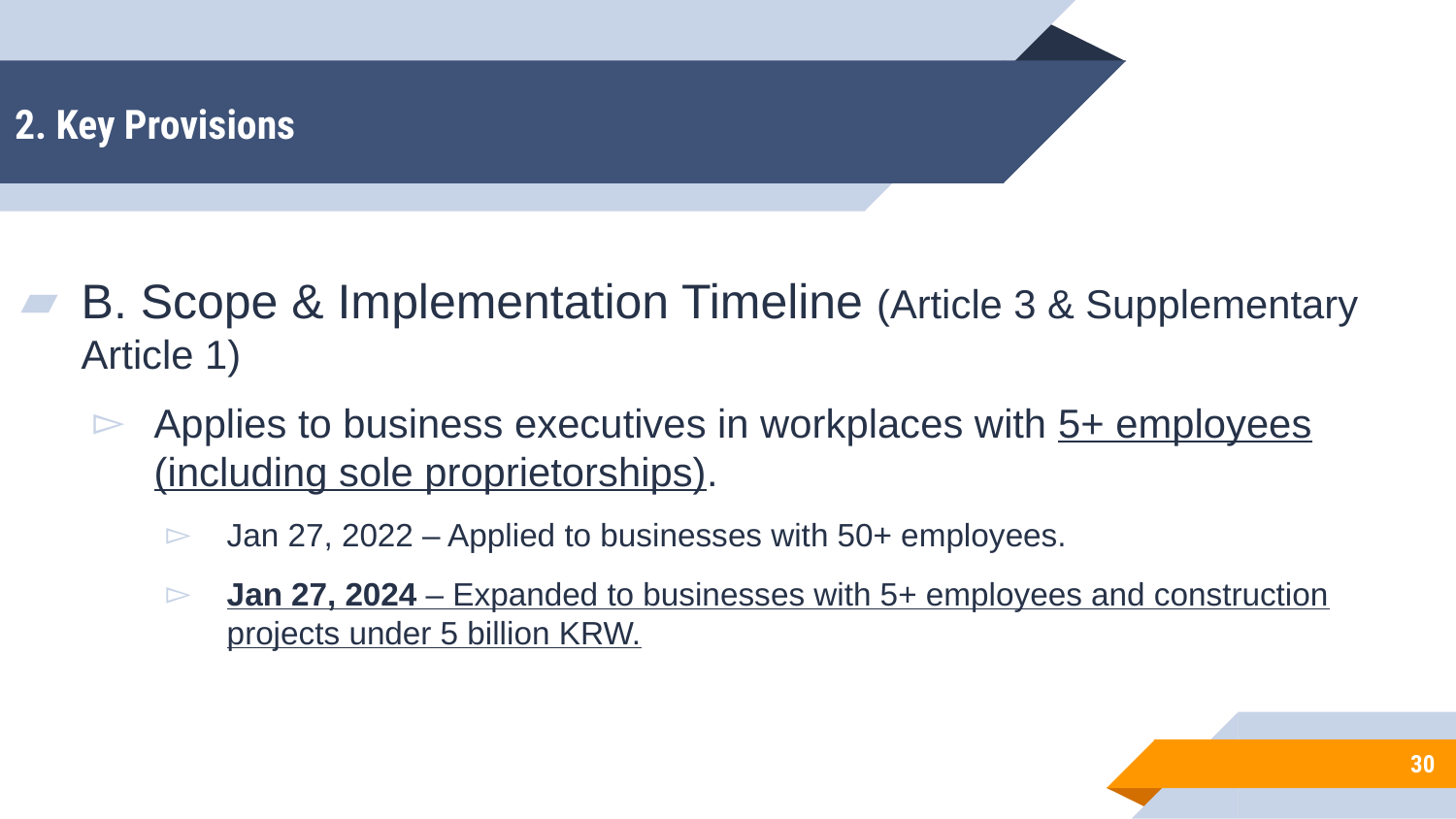

# 2. Key Provisions
B. Scope & Implementation Timeline (Article 3 & Supplementary Article 1)
Applies to business executives in workplaces with 5+ employees (including sole proprietorships).
Jan 27, 2022 – Applied to businesses with 50+ employees.
Jan 27, 2024 – Expanded to businesses with 5+ employees and construction projects under 5 billion KRW.

30